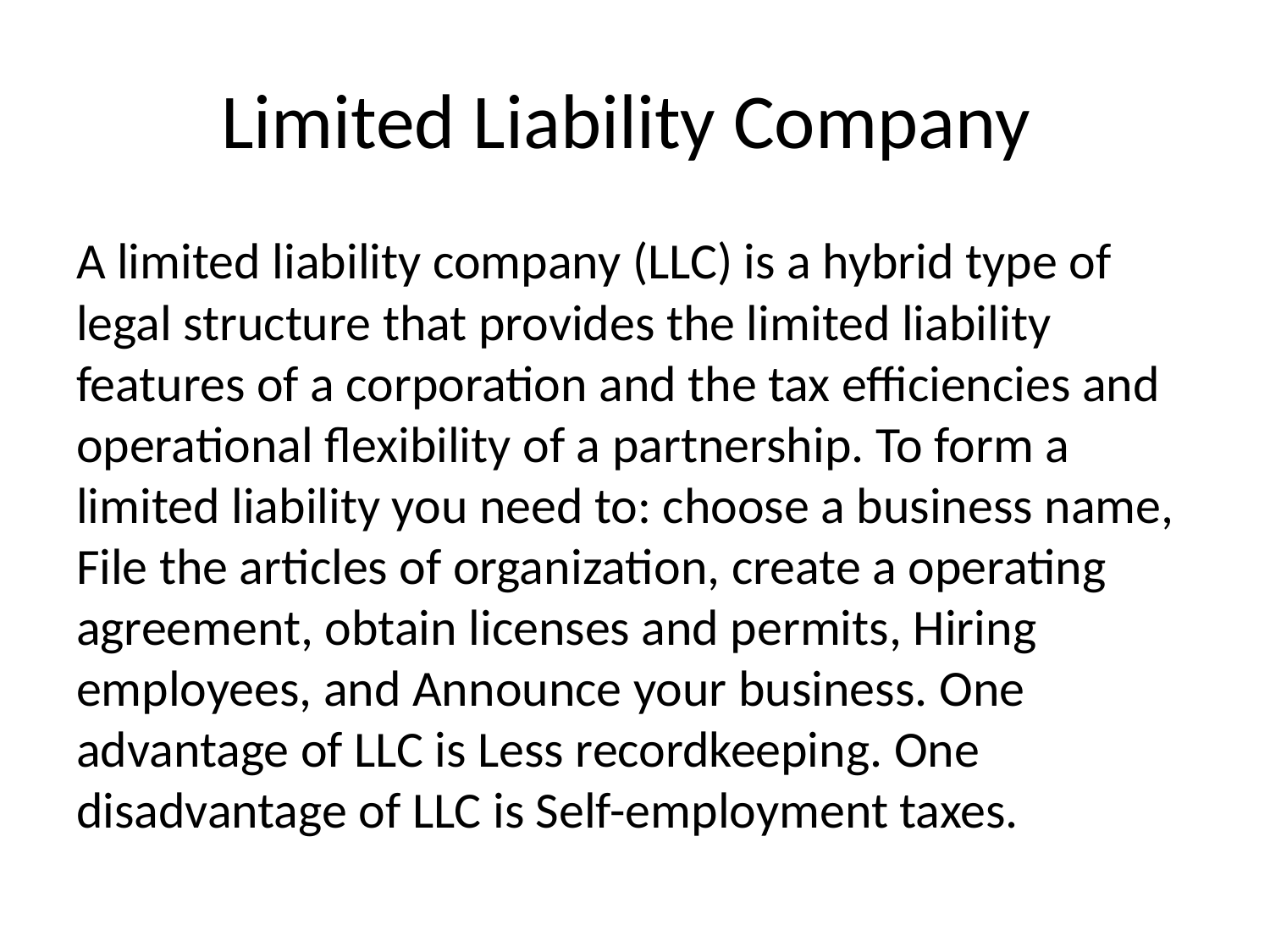

# Limited Liability Company
A limited liability company (LLC) is a hybrid type of legal structure that provides the limited liability features of a corporation and the tax efficiencies and operational flexibility of a partnership. To form a limited liability you need to: choose a business name, File the articles of organization, create a operating agreement, obtain licenses and permits, Hiring employees, and Announce your business. One advantage of LLC is Less recordkeeping. One disadvantage of LLC is Self-employment taxes.